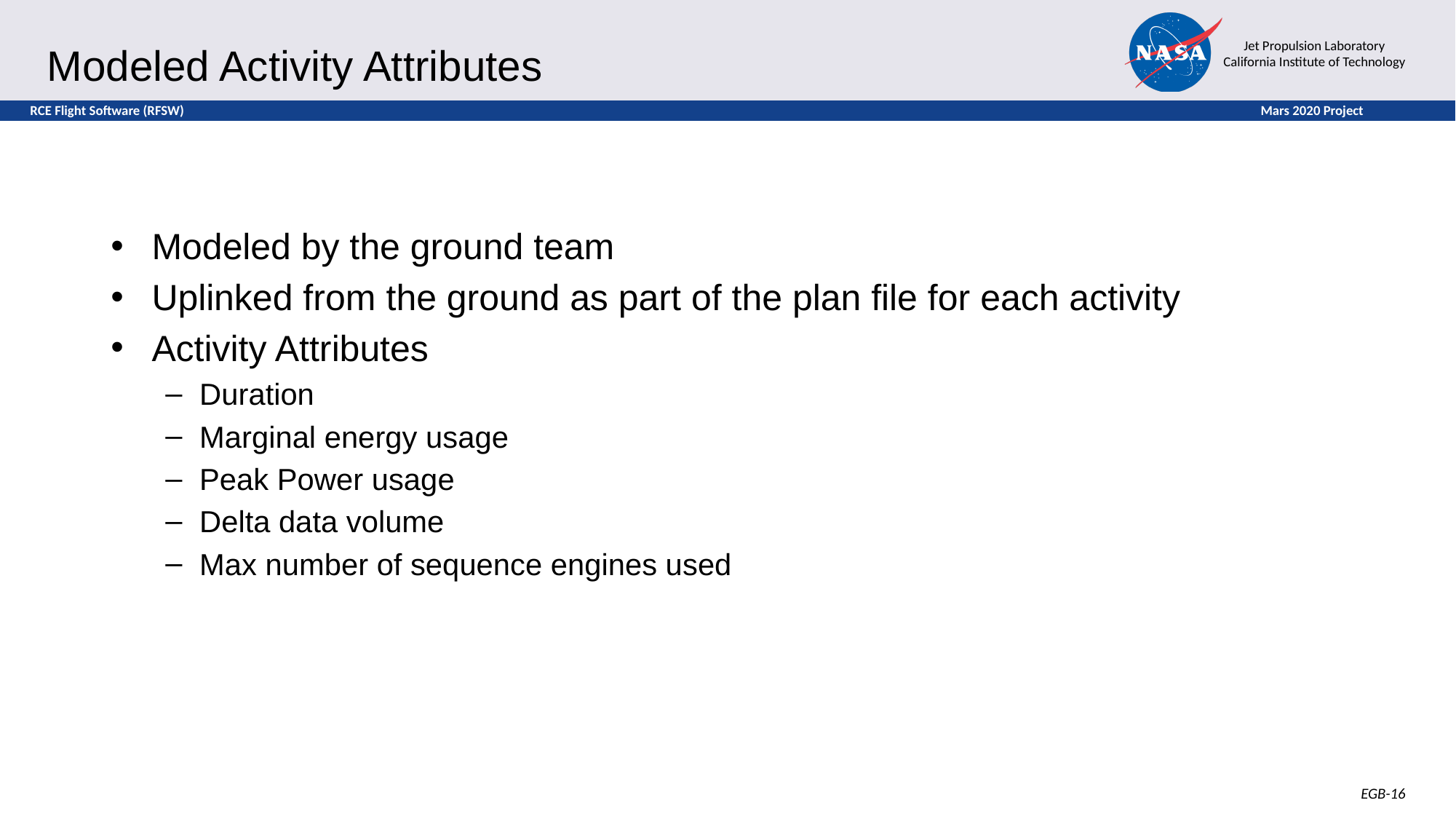

# Modeled Activity Attributes
Modeled by the ground team
Uplinked from the ground as part of the plan file for each activity
Activity Attributes
Duration
Marginal energy usage
Peak Power usage
Delta data volume
Max number of sequence engines used